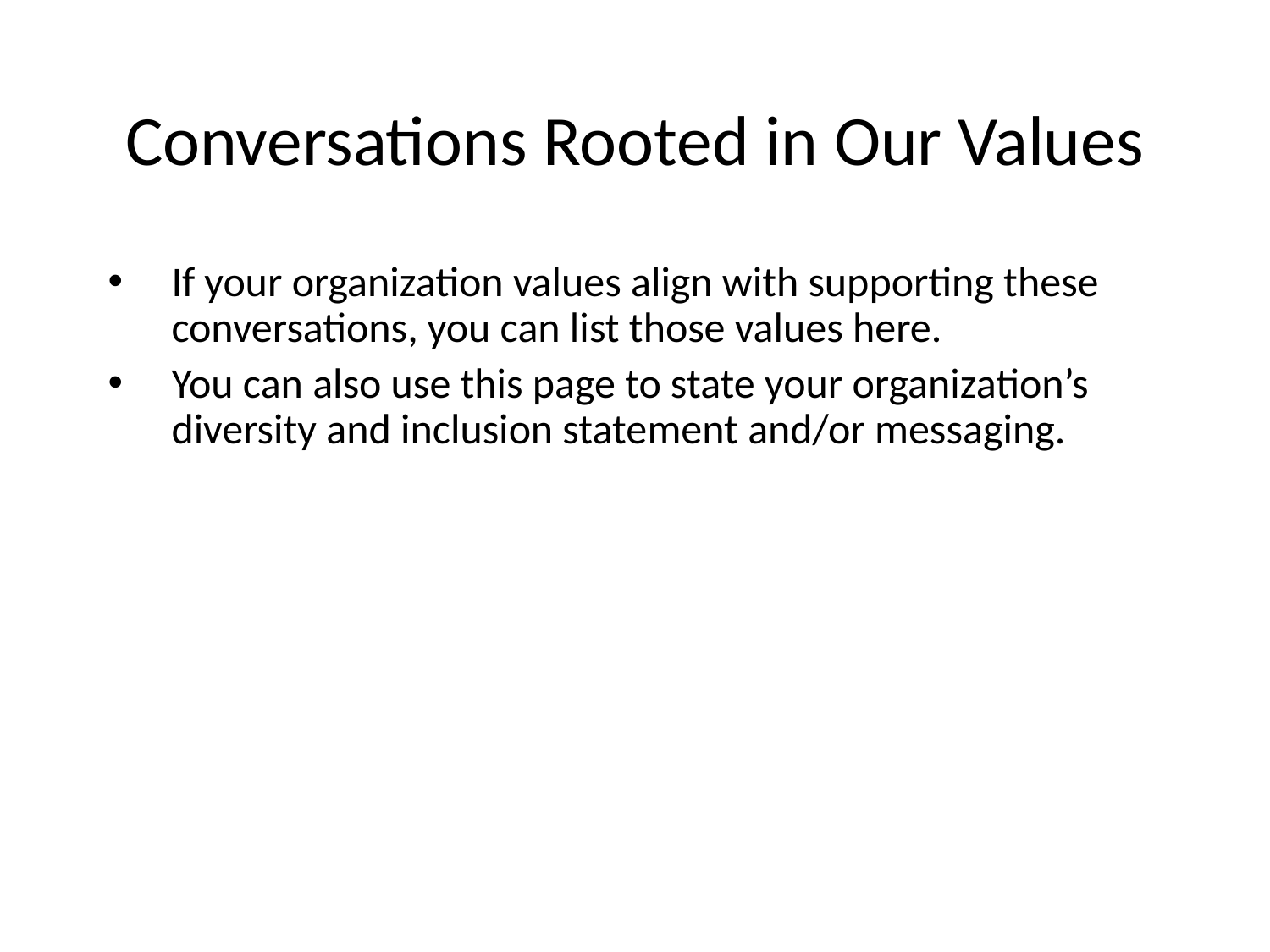

# Conversations Rooted in Our Values
If your organization values align with supporting these conversations, you can list those values here.
You can also use this page to state your organization’s diversity and inclusion statement and/or messaging.